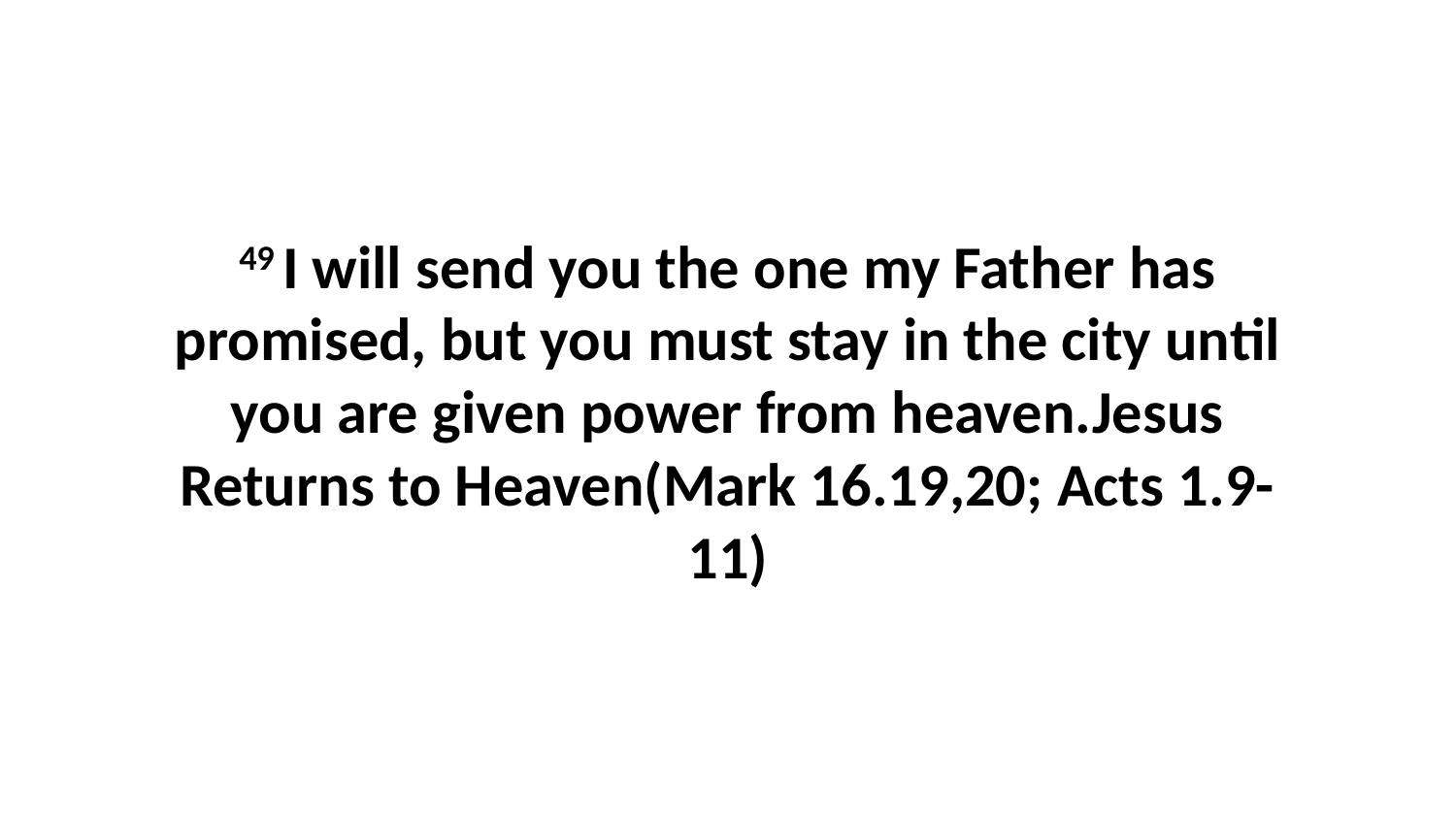

49 I will send you the one my Father has promised, but you must stay in the city until you are given power from heaven.Jesus Returns to Heaven(Mark 16.19,20; Acts 1.9-11)